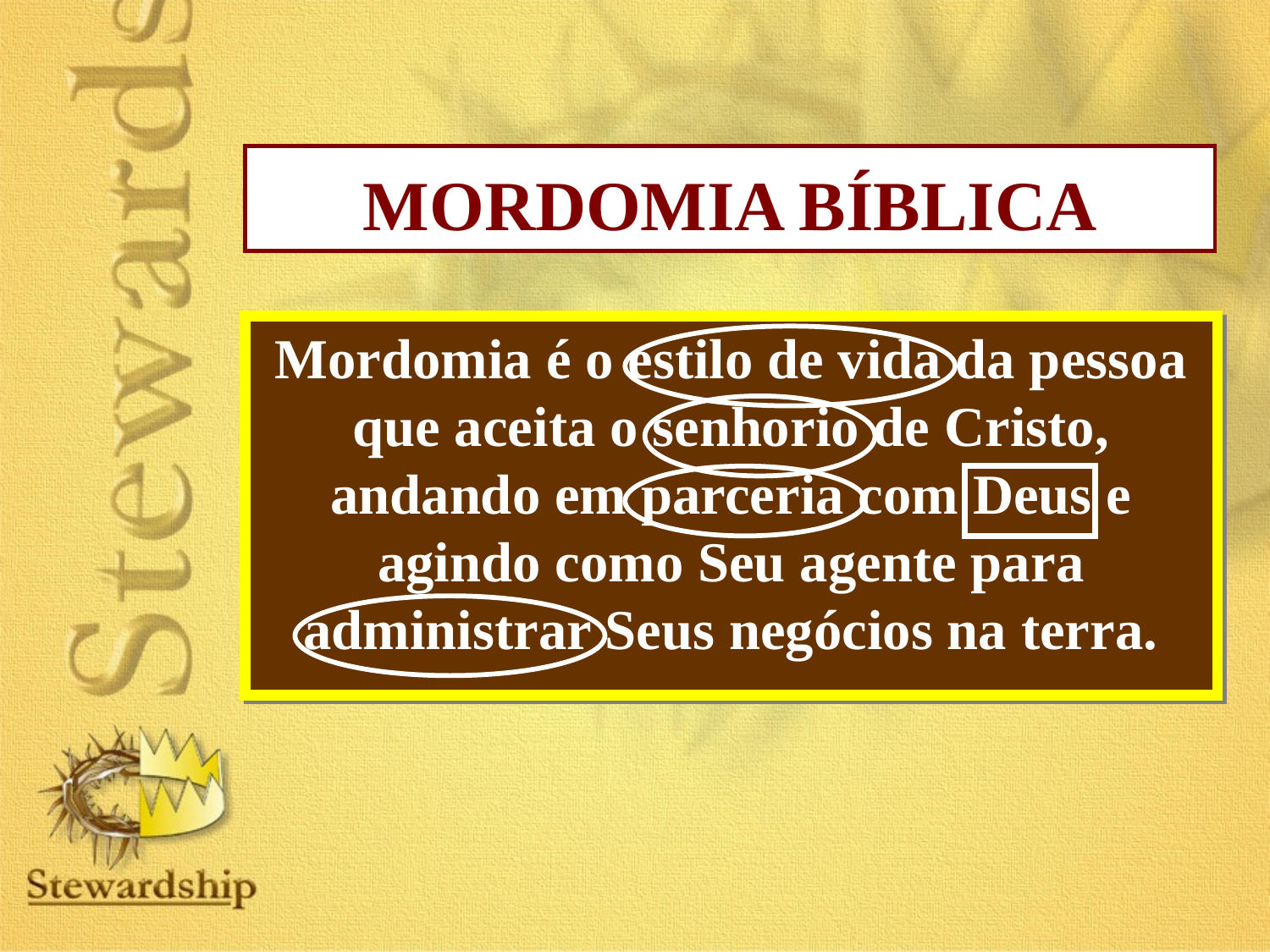

MORDOMIA BÍBLICA
Mordomia é o estilo de vida da pessoa que aceita o senhorio de Cristo, andando em parceria com Deus e agindo como Seu agente para administrar Seus negócios na terra.